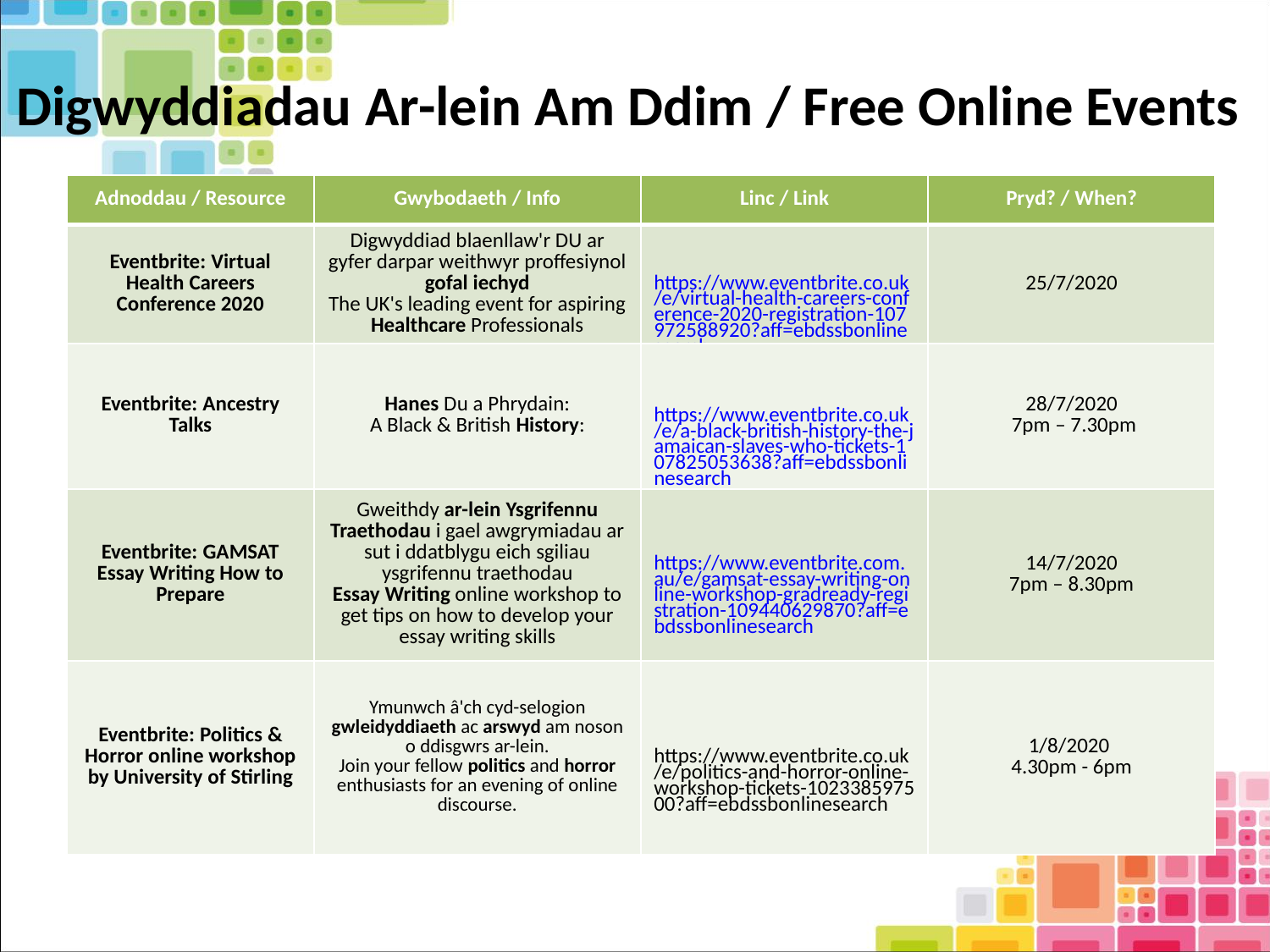

# Digwyddiadau Ar-lein Am Ddim / Free Online Events
| Adnoddau / Resource | Gwybodaeth / Info | Linc / Link | Pryd? / When? |
| --- | --- | --- | --- |
| Eventbrite: Virtual Health Careers Conference 2020 | Digwyddiad blaenllaw'r DU ar gyfer darpar weithwyr proffesiynol gofal iechyd The UK's leading event for aspiring Healthcare Professionals | https://www.eventbrite.co.uk/e/virtual-health-careers-conference-2020-registration-107972588920?aff=ebdssbonlinesearch | 25/7/2020 |
| Eventbrite: Ancestry Talks | Hanes Du a Phrydain: A Black & British History: | https://www.eventbrite.co.uk/e/a-black-british-history-the-jamaican-slaves-who-tickets-107825053638?aff=ebdssbonlinesearch | 28/7/2020  7pm – 7.30pm |
| Eventbrite: GAMSAT Essay Writing How to Prepare | Gweithdy ar-lein Ysgrifennu Traethodau i gael awgrymiadau ar sut i ddatblygu eich sgiliau ysgrifennu traethodau Essay Writing online workshop to get tips on how to develop your essay writing skills | https://www.eventbrite.com.au/e/gamsat-essay-writing-online-workshop-gradready-registration-109440629870?aff=ebdssbonlinesearch | 14/7/2020 7pm – 8.30pm |
| Eventbrite: Politics & Horror online workshop by University of Stirling | Ymunwch â'ch cyd-selogion gwleidyddiaeth ac arswyd am noson o ddisgwrs ar-lein. Join your fellow politics and horror enthusiasts for an evening of online discourse. | https://www.eventbrite.co.uk/e/politics-and-horror-online-workshop-tickets-102338597500?aff=ebdssbonlinesearch | 1/8/2020  4.30pm - 6pm |